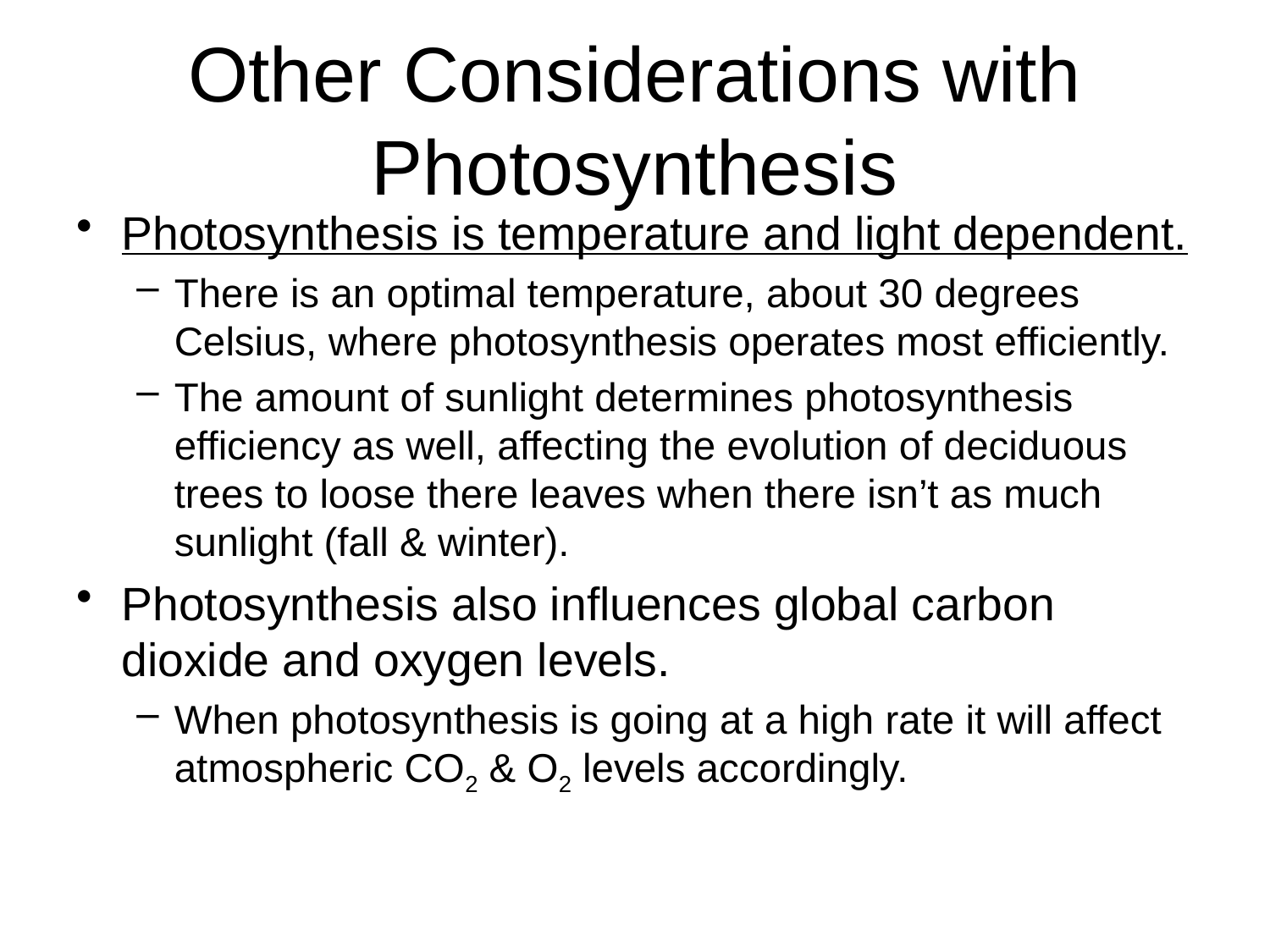

# Other Considerations with Photosynthesis
Photosynthesis is temperature and light dependent.
There is an optimal temperature, about 30 degrees Celsius, where photosynthesis operates most efficiently.
The amount of sunlight determines photosynthesis efficiency as well, affecting the evolution of deciduous trees to loose there leaves when there isn’t as much sunlight (fall & winter).
Photosynthesis also influences global carbon dioxide and oxygen levels.
When photosynthesis is going at a high rate it will affect atmospheric CO2 & O2 levels accordingly.